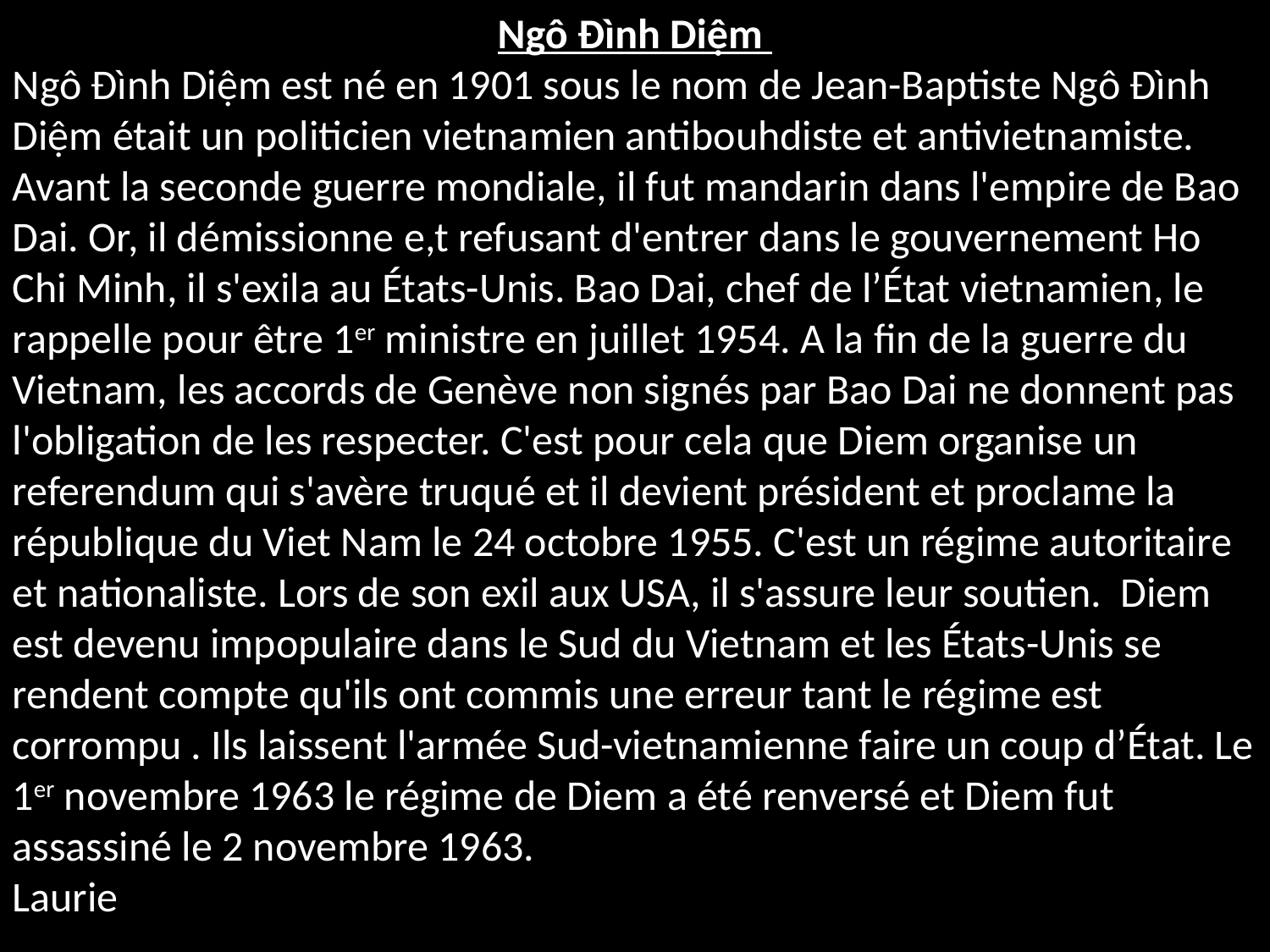

Ngô Đình Diệm
Ngô Đình Diệm est né en 1901 sous le nom de Jean-Baptiste Ngô Đình Diệm était un politicien vietnamien antibouhdiste et antivietnamiste. Avant la seconde guerre mondiale, il fut mandarin dans l'empire de Bao Dai. Or, il démissionne e,t refusant d'entrer dans le gouvernement Ho Chi Minh, il s'exila au États-Unis. Bao Dai, chef de l’État vietnamien, le rappelle pour être 1er ministre en juillet 1954. A la fin de la guerre du Vietnam, les accords de Genève non signés par Bao Dai ne donnent pas l'obligation de les respecter. C'est pour cela que Diem organise un referendum qui s'avère truqué et il devient président et proclame la république du Viet Nam le 24 octobre 1955. C'est un régime autoritaire et nationaliste. Lors de son exil aux USA, il s'assure leur soutien.  Diem est devenu impopulaire dans le Sud du Vietnam et les États-Unis se rendent compte qu'ils ont commis une erreur tant le régime est corrompu . Ils laissent l'armée Sud-vietnamienne faire un coup d’État. Le 1er novembre 1963 le régime de Diem a été renversé et Diem fut assassiné le 2 novembre 1963.
Laurie